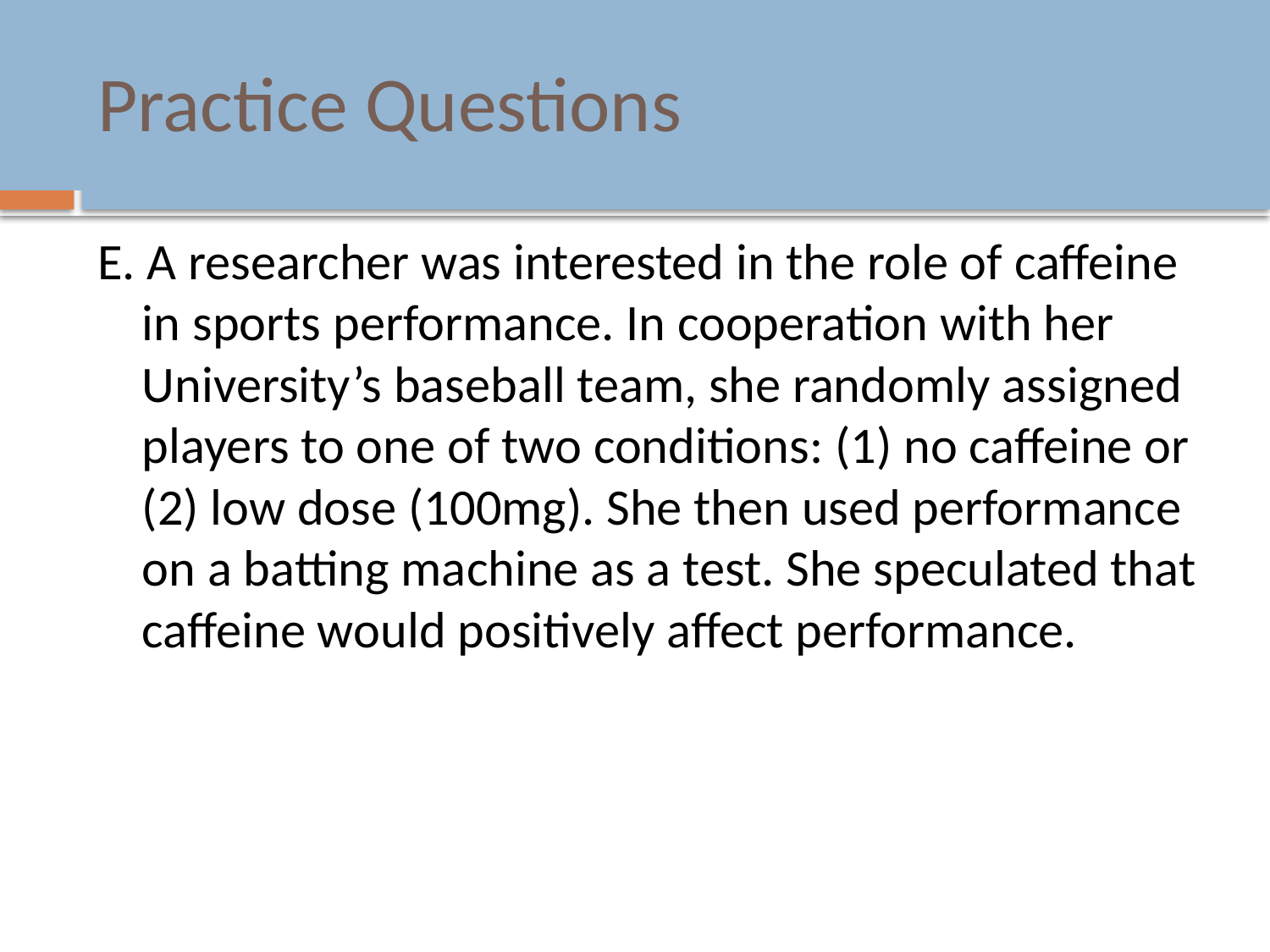

# Practice Questions
E. A researcher was interested in the role of caffeine in sports performance. In cooperation with her University’s baseball team, she randomly assigned players to one of two conditions: (1) no caffeine or (2) low dose (100mg). She then used performance on a batting machine as a test. She speculated that caffeine would positively affect performance.